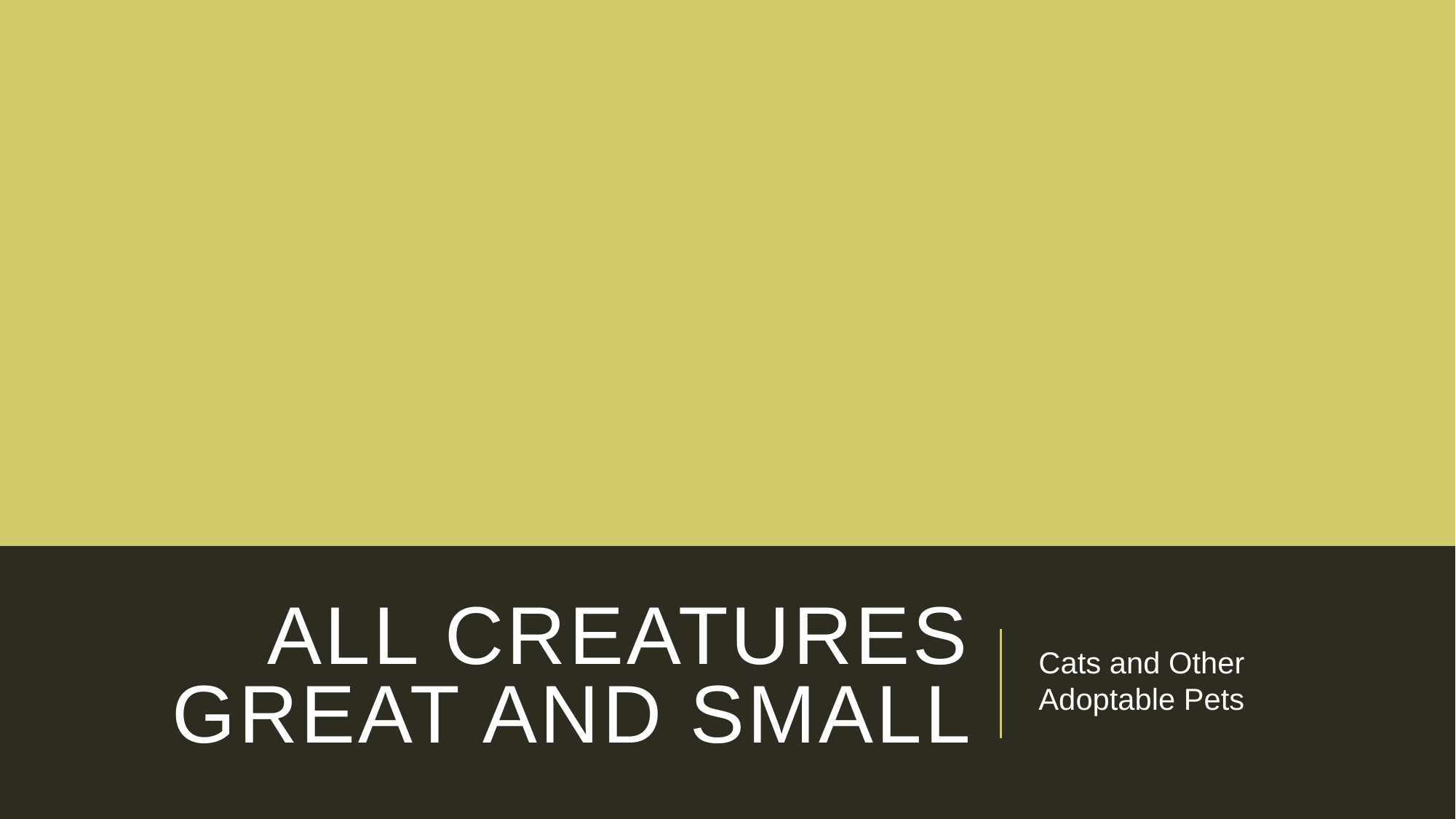

# All Creatures Great and Small
Cats and Other
Adoptable Pets